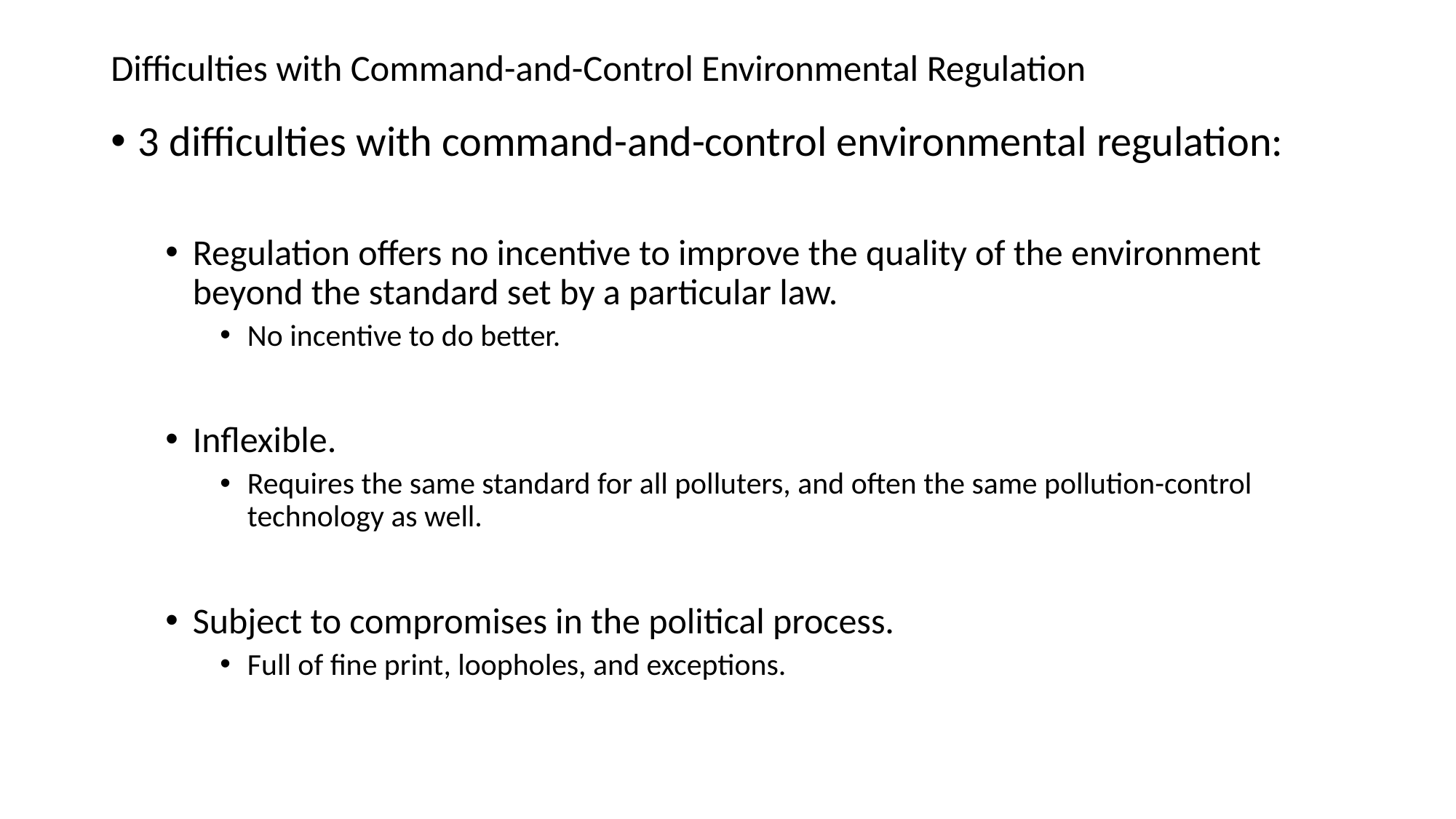

# Difficulties with Command-and-Control Environmental Regulation
3 difficulties with command-and-control environmental regulation:

Regulation offers no incentive to improve the quality of the environment beyond the standard set by a particular law.
No incentive to do better.

Inflexible.
Requires the same standard for all polluters, and often the same pollution-control technology as well.

Subject to compromises in the political process.
Full of fine print, loopholes, and exceptions.